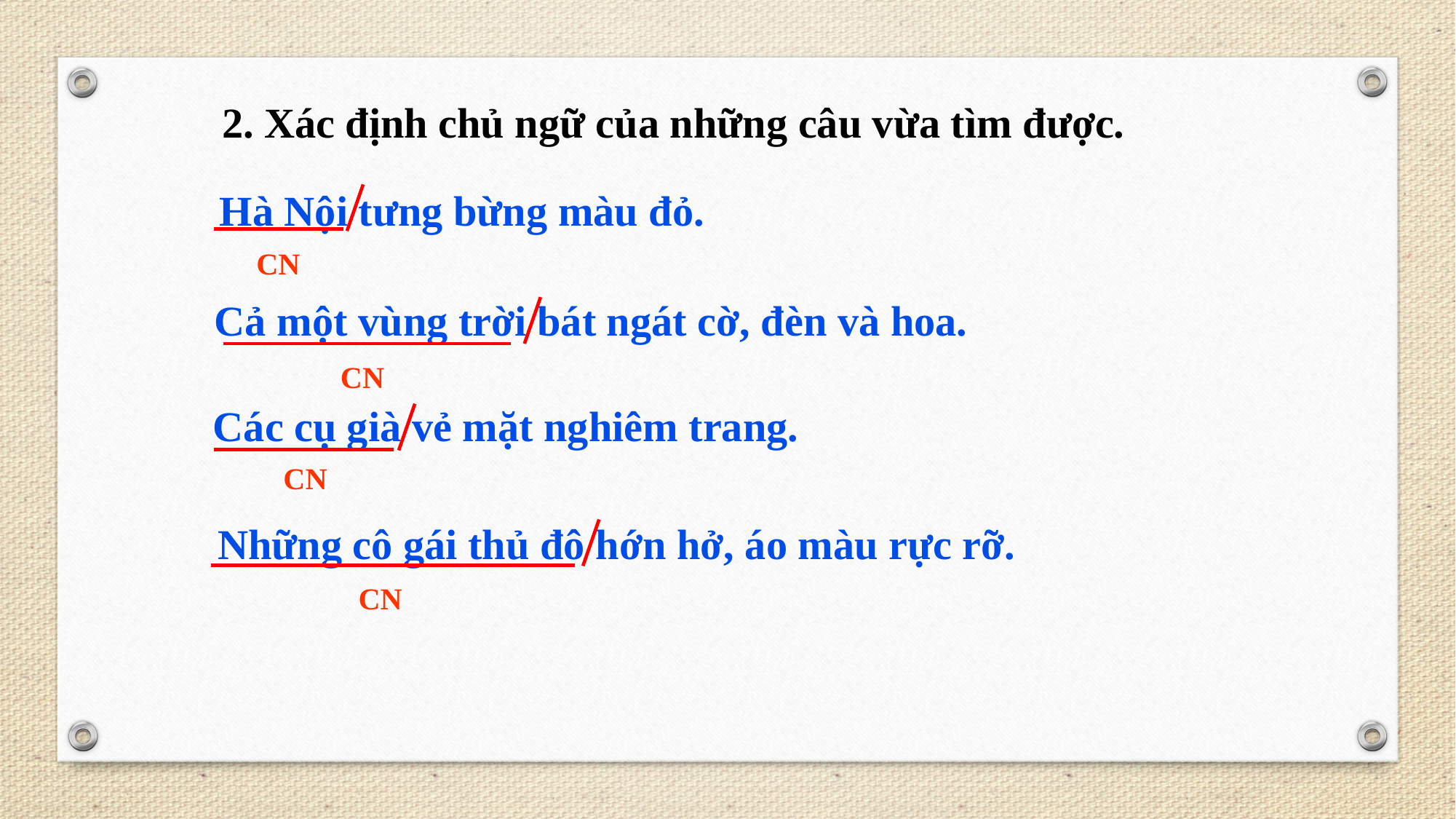

2. Xác định chủ ngữ của những câu vừa tìm được.
 Hà Nội tưng bừng màu đỏ.

CN
 Cả một vùng trời bát ngát cờ, đèn và hoa.

CN
Các cụ già vẻ mặt nghiêm trang.

CN
Những cô gái thủ đô hớn hở, áo màu rực rỡ.

CN